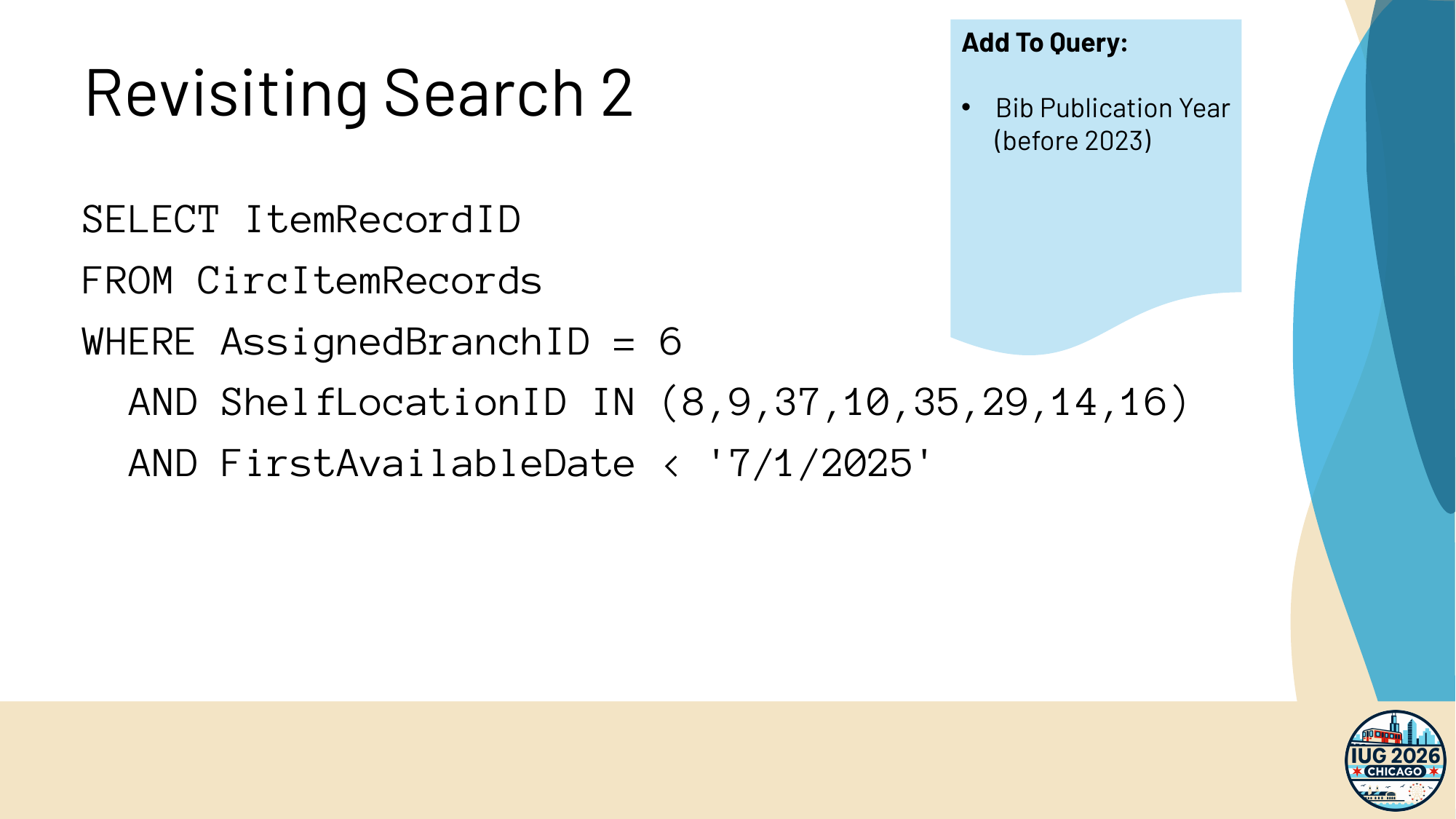

Add To Query:

Bib Publication Year
(before 2023)

# Revisiting Search 2
SELECT ItemRecordID
FROM CircItemRecords
WHERE AssignedBranchID = 6
  AND ShelfLocationID IN (8,9,37,10,35,29,14,16)
  AND FirstAvailableDate < '7/1/2025'